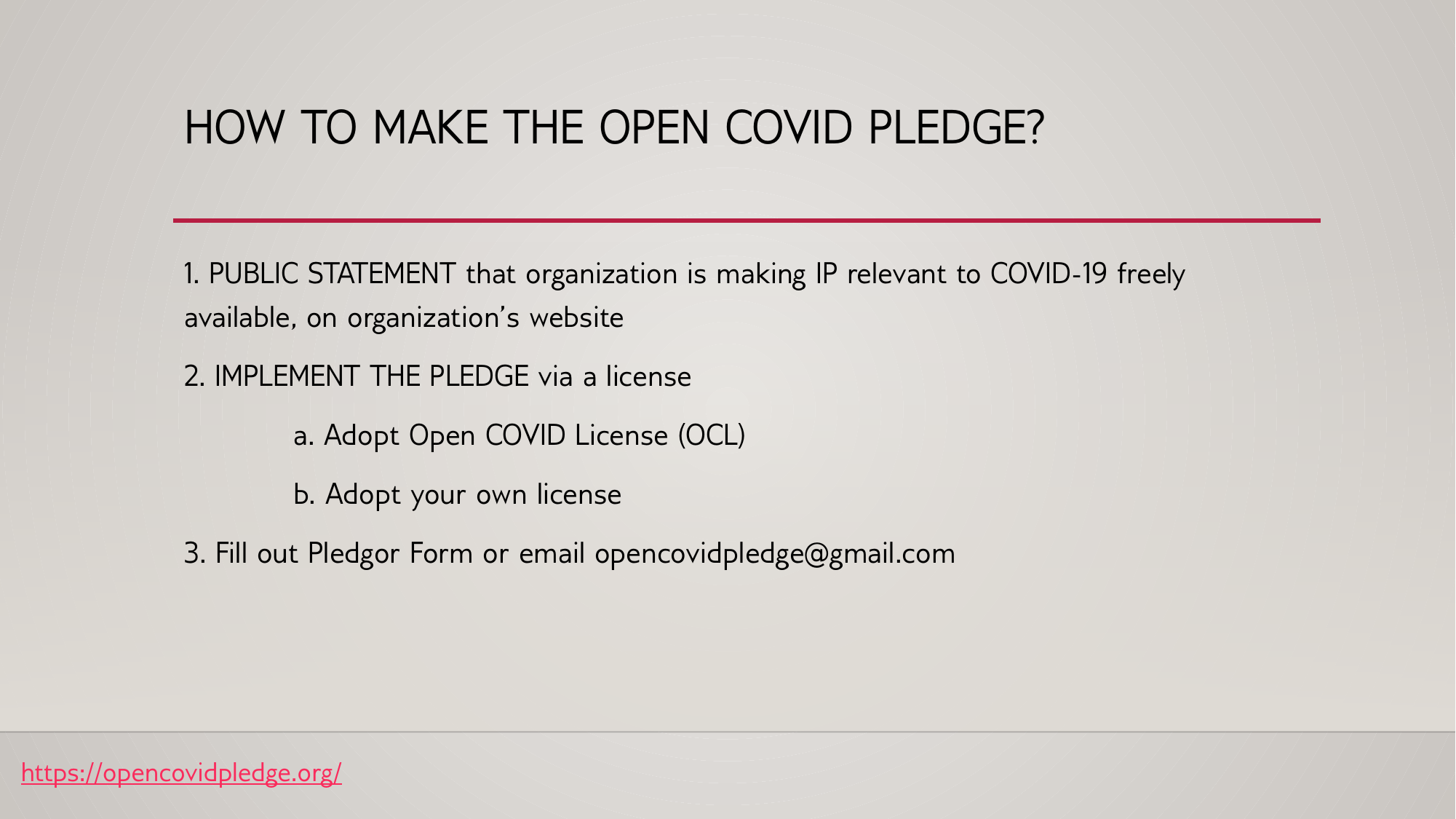

# HOW TO MAKE THE OPEN COVID PLEDGE?
1. PUBLIC STATEMENT that organization is making IP relevant to COVID-19 freely available, on organization’s website
2. IMPLEMENT THE PLEDGE via a license
	a. Adopt Open COVID License (OCL)
	b. Adopt your own license
3. Fill out Pledgor Form or email opencovidpledge@gmail.com
https://opencovidpledge.org/